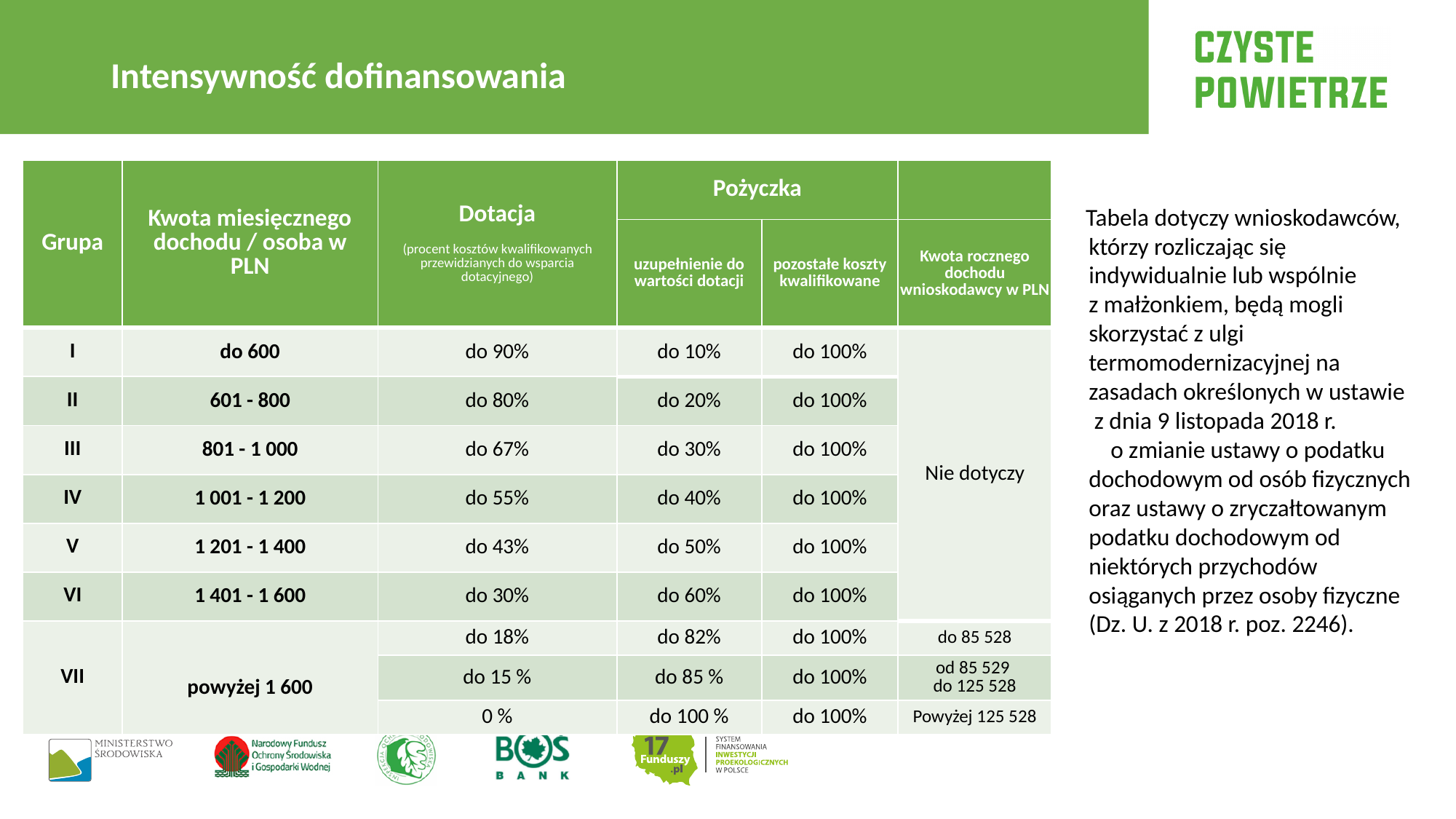

Intensywność dofinansowania
| Grupa | Kwota miesięcznego dochodu / osoba w PLN | Dotacja (procent kosztów kwalifikowanych przewidzianych do wsparcia dotacyjnego) | Pożyczka |  |  |
| --- | --- | --- | --- | --- | --- |
|  |  |  | uzupełnienie do wartości dotacji | pozostałe koszty kwalifikowane | Kwota rocznego dochodu wnioskodawcy w PLN |
| I | do 600 | do 90% | do 10% | do 100% | Nie dotyczy |
| II | 601 - 800 | do 80% | do 20% | do 100% |  |
| III | 801 - 1 000 | do 67% | do 30% | do 100% |  |
| IV | 1 001 - 1 200 | do 55% | do 40% | do 100% |  |
| V | 1 201 - 1 400 | do 43% | do 50% | do 100% |  |
| VI | 1 401 - 1 600 | do 30% | do 60% | do 100% |  |
| VII | powyżej 1 600 | do 18% | do 82% | do 100% | do 85 528 |
|  |  | do 15 % | do 85 % | do 100% | od 85 529 do 125 528 |
|  |  | 0 % | do 100 % | do 100% | Powyżej 125 528 |
        Tabela dotyczy wnioskodawców, którzy rozliczając się indywidualnie lub wspólnie           z małżonkiem, będą mogli skorzystać z ulgi termomodernizacyjnej na zasadach określonych w ustawie     z dnia 9 listopada 2018 r.                    o zmianie ustawy o podatku dochodowym od osób fizycznych oraz ustawy o zryczałtowanym podatku dochodowym od niektórych przychodów osiąganych przez osoby fizyczne (Dz. U. z 2018 r. poz. 2246).